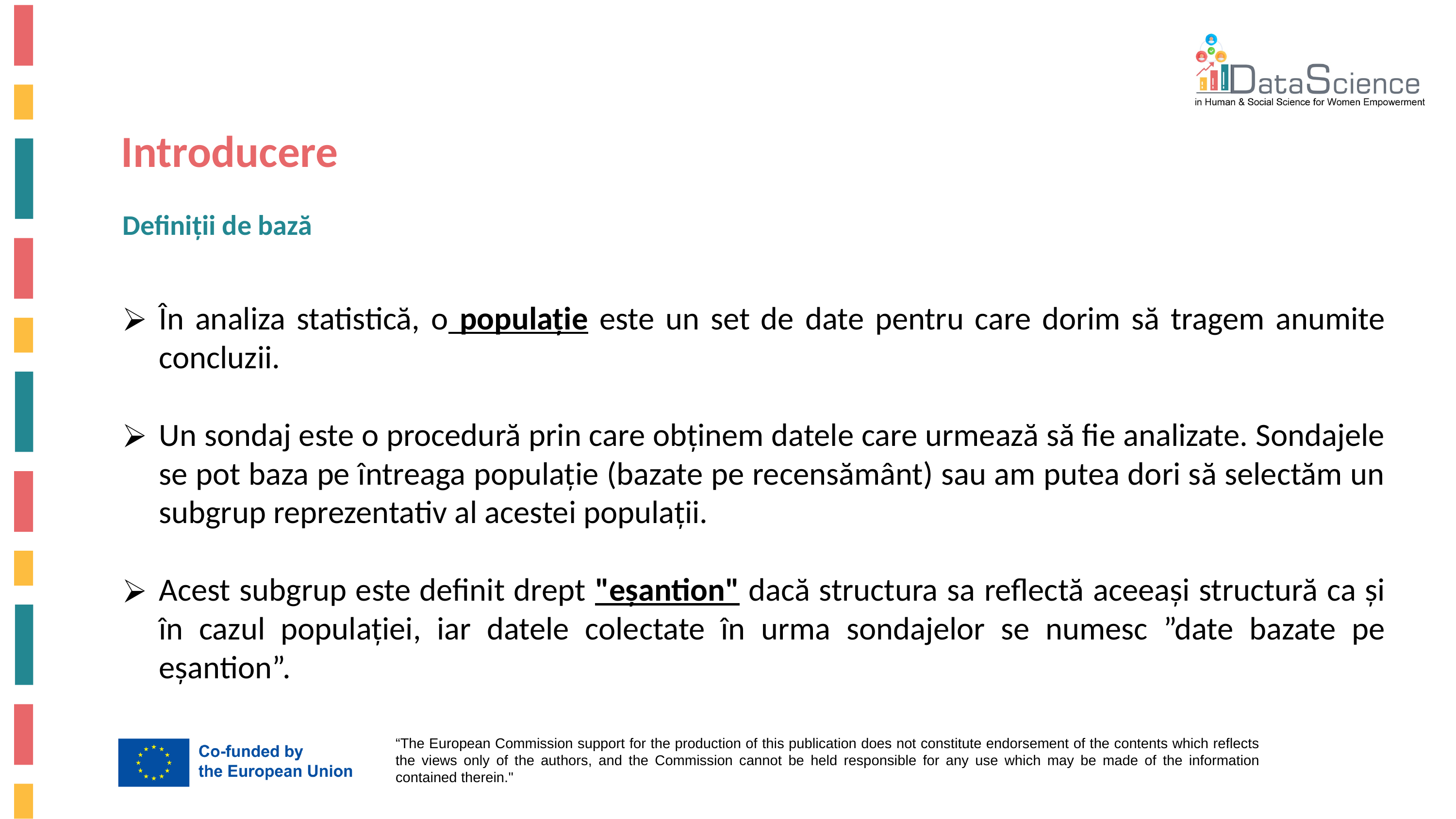

Introducere
Definiții de bază
În analiza statistică, o populație este un set de date pentru care dorim să tragem anumite concluzii.

Un sondaj este o procedură prin care obținem datele care urmează să fie analizate. Sondajele se pot baza pe întreaga populație (bazate pe recensământ) sau am putea dori să selectăm un subgrup reprezentativ al acestei populații.

Acest subgrup este definit drept "eșantion" dacă structura sa reflectă aceeași structură ca și în cazul populației, iar datele colectate în urma sondajelor se numesc ”date bazate pe eșantion”.